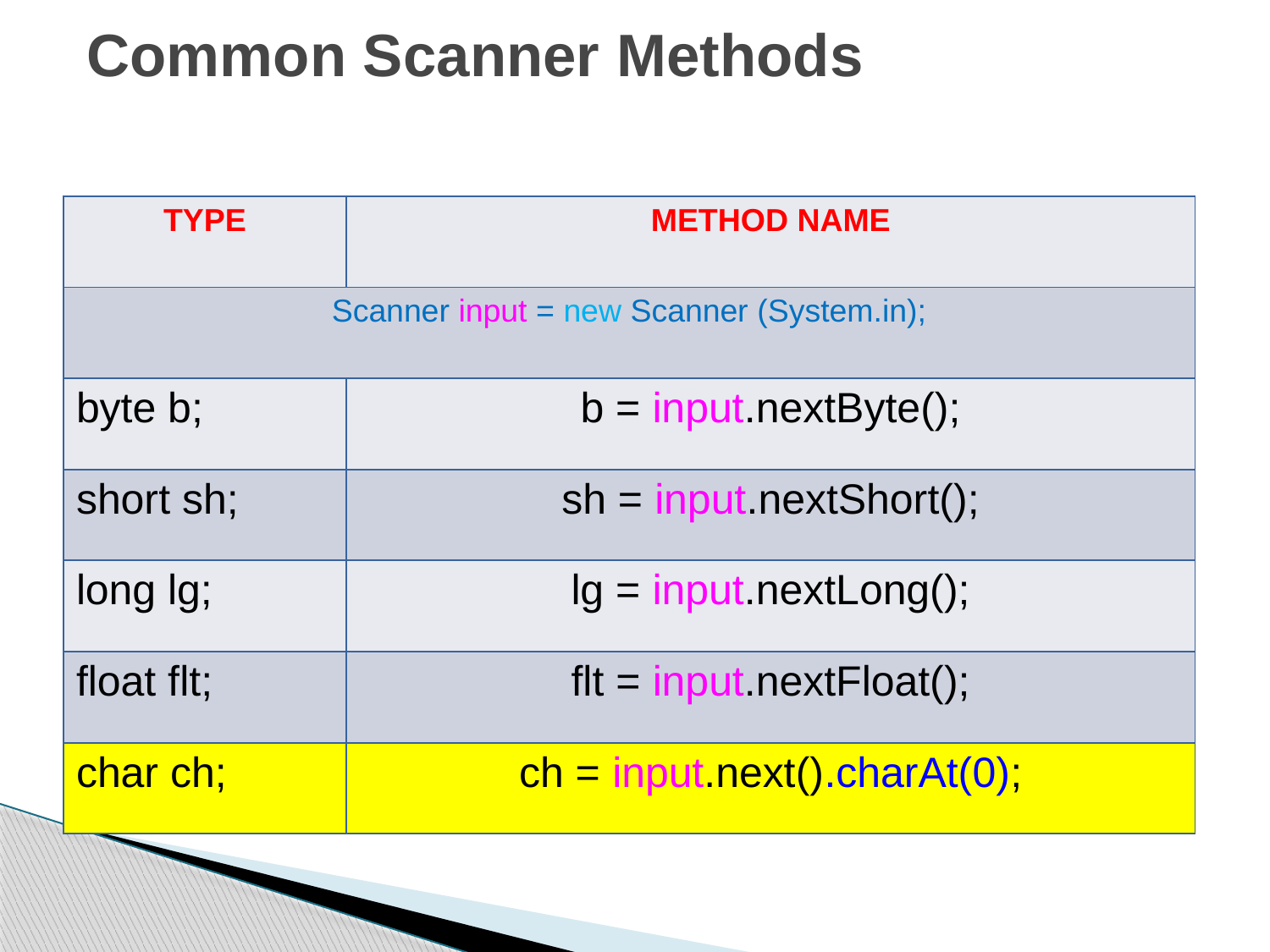

# Common Scanner Methods
| TYPE | METHOD NAME |
| --- | --- |
| Scanner input = new Scanner (System.in); |  |
| byte b; | b = input.nextByte(); |
| short sh; | sh = input.nextShort(); |
| long lg; | lg = input.nextLong(); |
| float flt; | flt = input.nextFloat(); |
| char ch; | ch = input.next().charAt(0); |